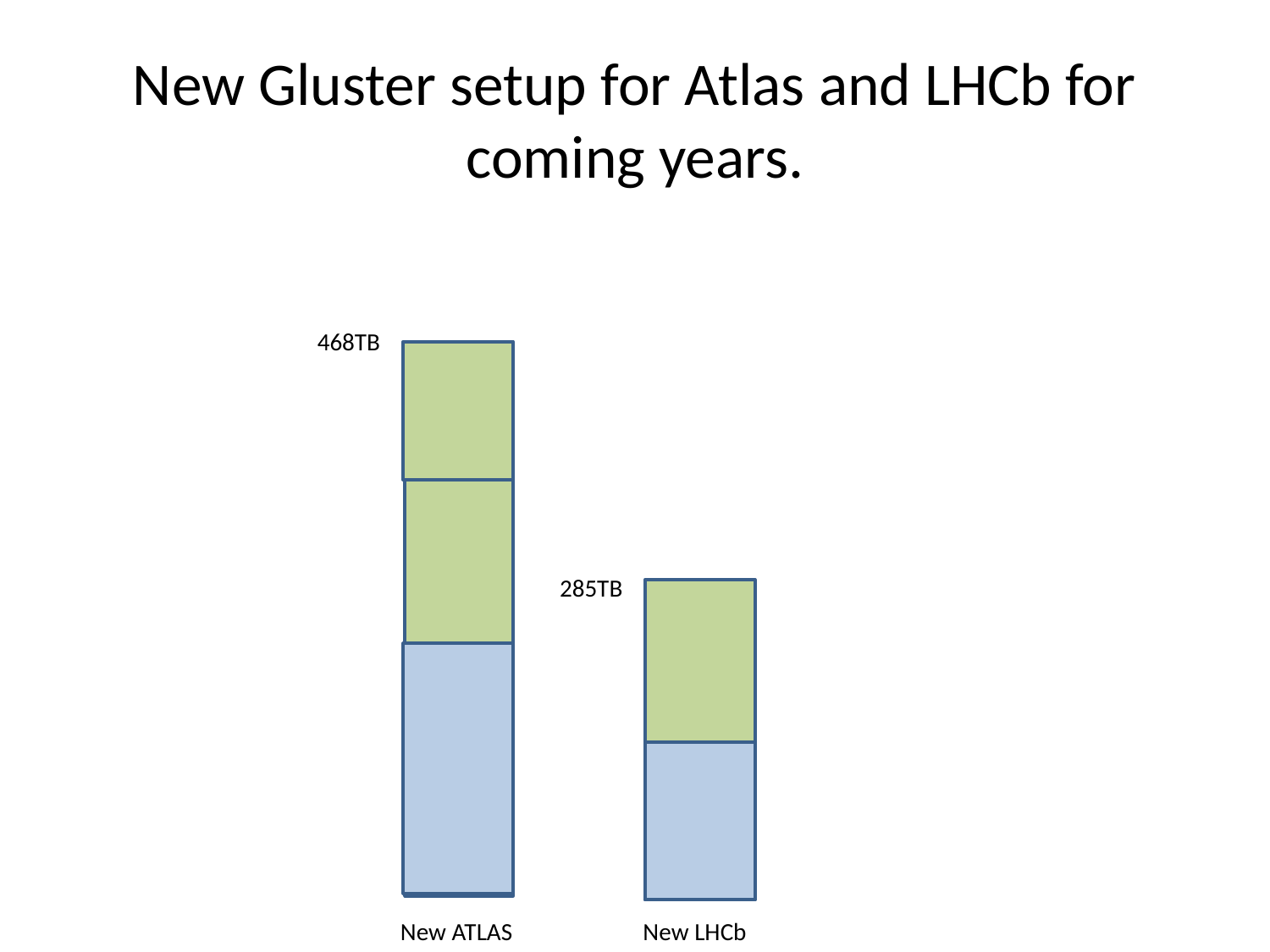

# New Gluster setup for Atlas and LHCb for coming years.
468TB

285TB

New ATLAS
 New LHCb